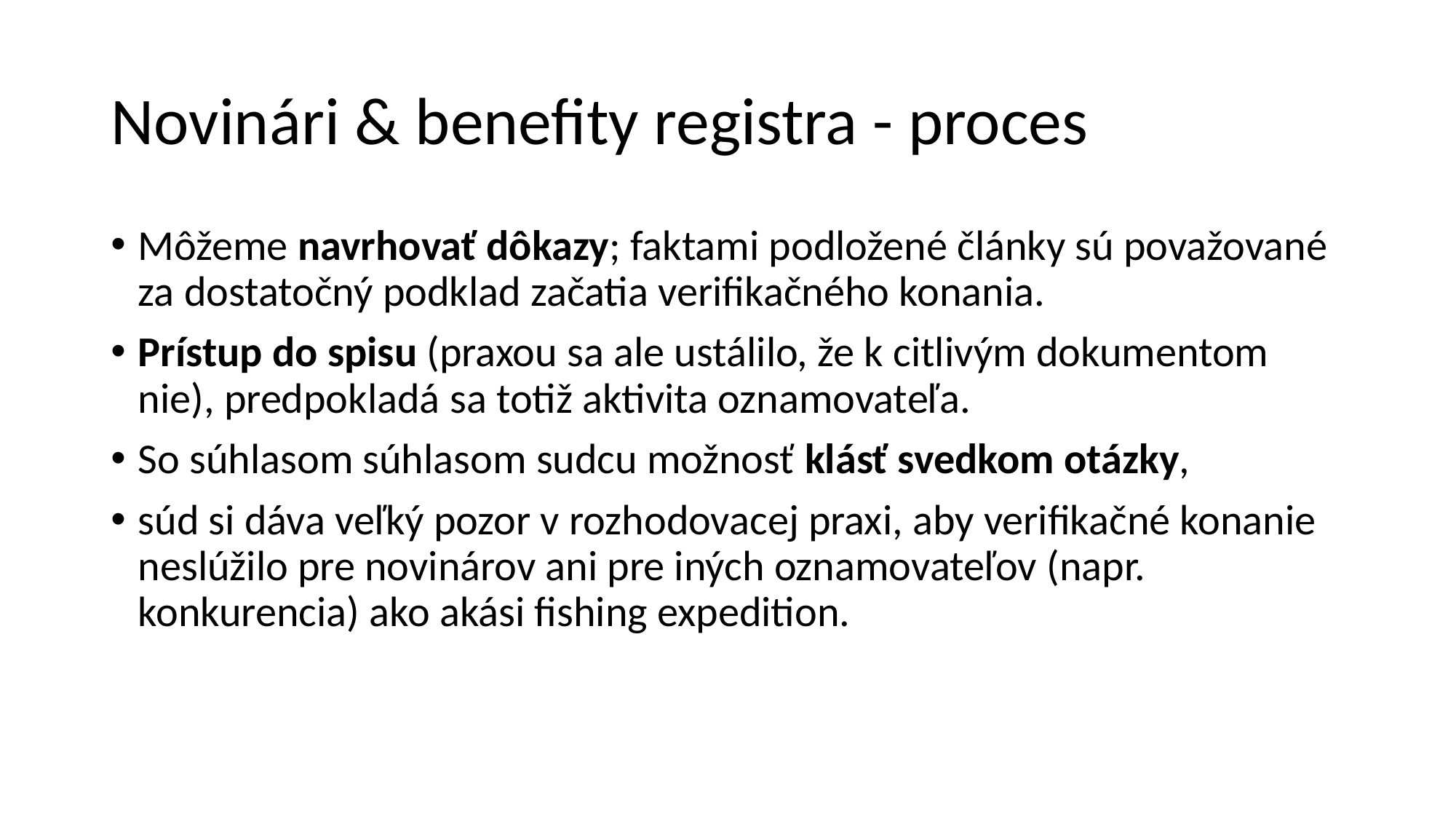

# Novinári & benefity registra - proces
Môžeme navrhovať dôkazy; faktami podložené články sú považované za dostatočný podklad začatia verifikačného konania.
Prístup do spisu (praxou sa ale ustálilo, že k citlivým dokumentom nie), predpokladá sa totiž aktivita oznamovateľa.
So súhlasom súhlasom sudcu možnosť klásť svedkom otázky,
súd si dáva veľký pozor v rozhodovacej praxi, aby verifikačné konanie neslúžilo pre novinárov ani pre iných oznamovateľov (napr. konkurencia) ako akási fishing expedition.